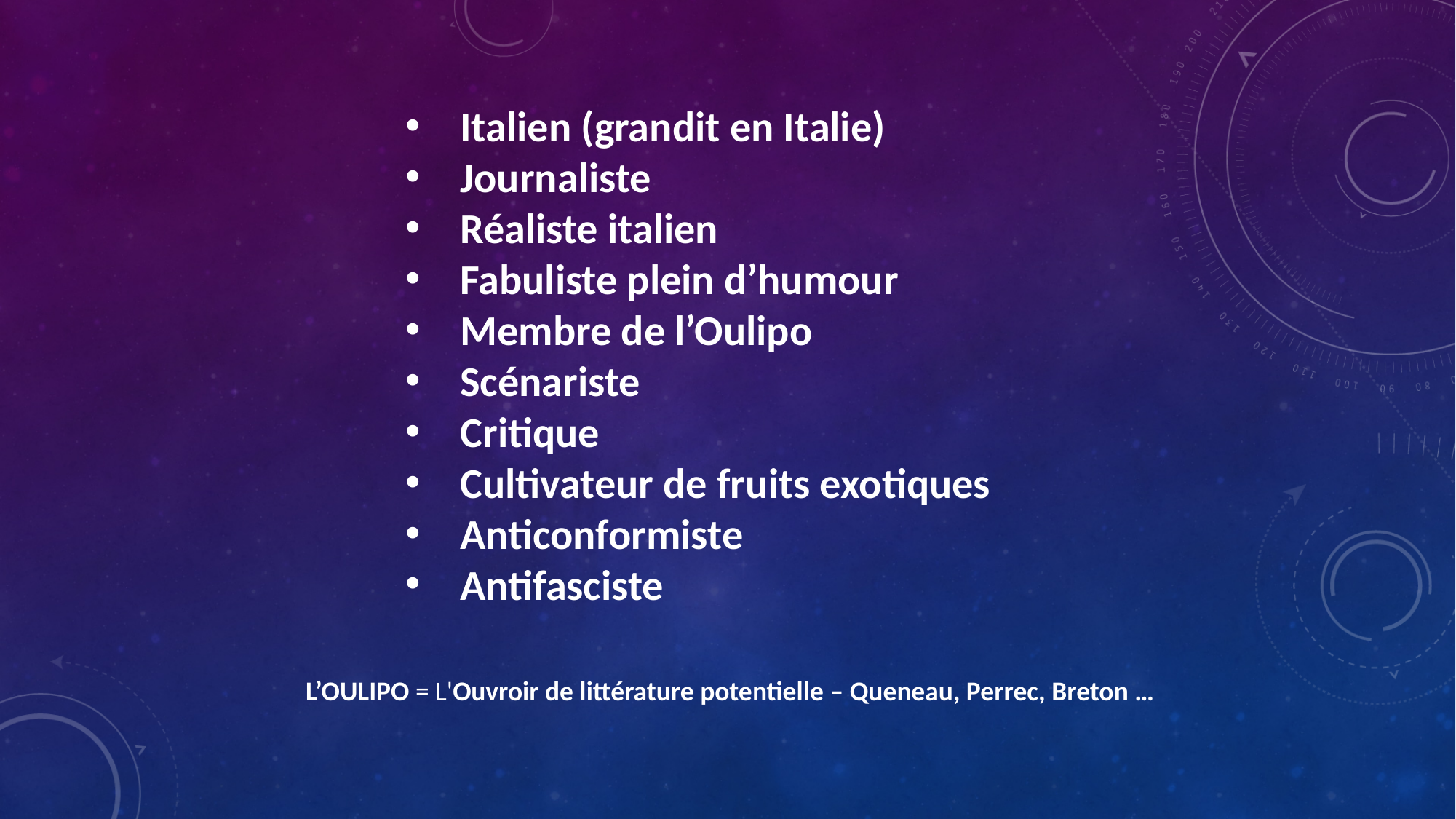

Italien (grandit en Italie)
Journaliste
Réaliste italien
Fabuliste plein d’humour
Membre de l’Oulipo
Scénariste
Critique
Cultivateur de fruits exotiques
Anticonformiste
Antifasciste
L’OULIPO = L'Ouvroir de littérature potentielle – Queneau, Perrec, Breton …